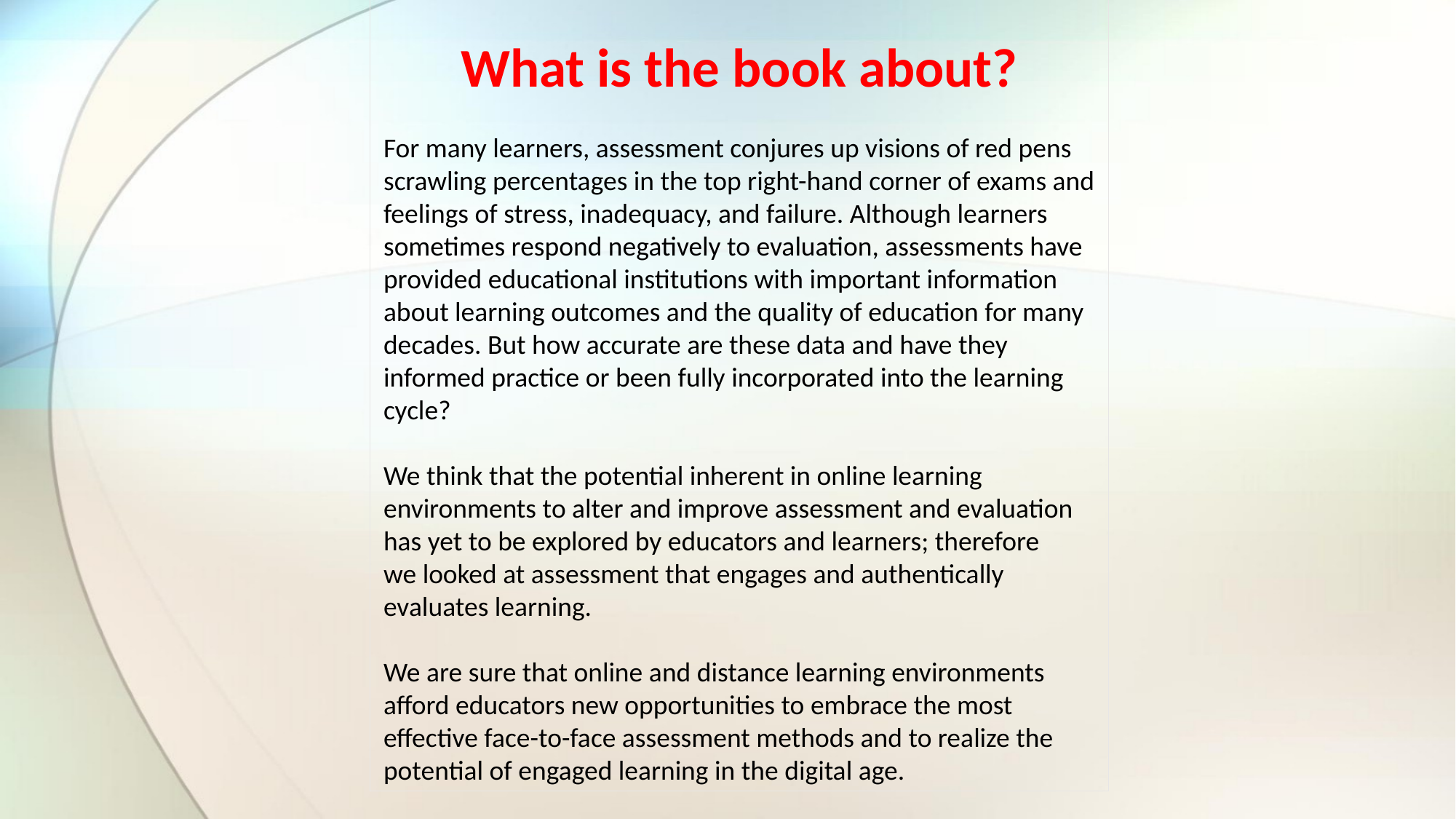

What is the book about?

For many learners, assessment conjures up visions of red pens scrawling percentages in the top right-hand corner of exams and feelings of stress, inadequacy, and failure. Although learners sometimes respond negatively to evaluation, assessments have provided educational institutions with important information about learning outcomes and the quality of education for many decades. But how accurate are these data and have they informed practice or been fully incorporated into the learning cycle?

We think that the potential inherent in online learning environments to alter and improve assessment and evaluation has yet to be explored by educators and learners; therefore
we looked at assessment that engages and authentically evaluates learning.

We are sure that online and distance learning environments afford educators new opportunities to embrace the most effective face-to-face assessment methods and to realize the potential of engaged learning in the digital age.